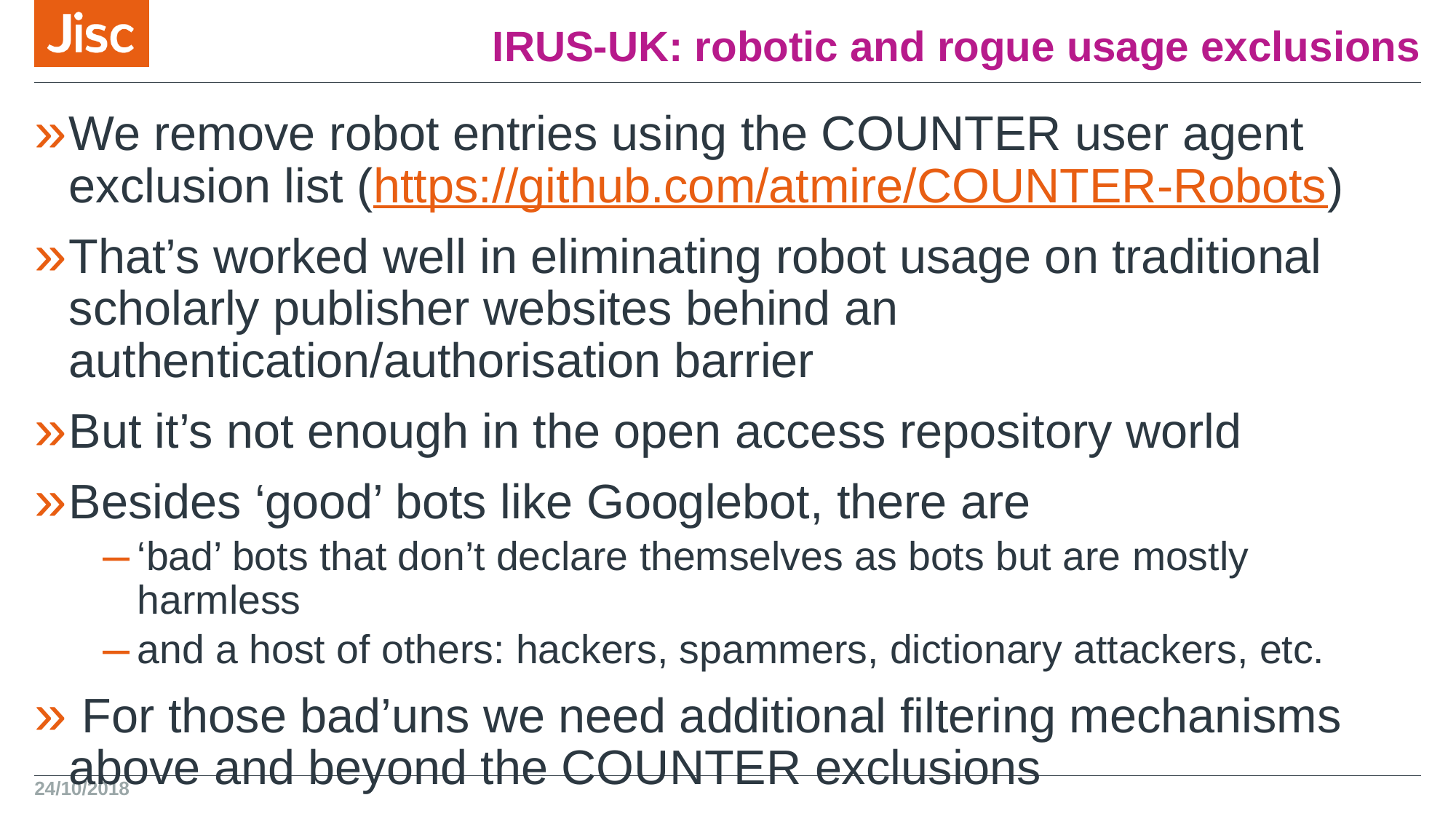

# IRUS-UK: robotic and rogue usage exclusions
We remove robot entries using the COUNTER user agent exclusion list (https://github.com/atmire/COUNTER-Robots)
That’s worked well in eliminating robot usage on traditional scholarly publisher websites behind an authentication/authorisation barrier
But it’s not enough in the open access repository world
Besides ‘good’ bots like Googlebot, there are
‘bad’ bots that don’t declare themselves as bots but are mostly harmless
and a host of others: hackers, spammers, dictionary attackers, etc.
 For those bad’uns we need additional filtering mechanisms above and beyond the COUNTER exclusions

24/10/2018